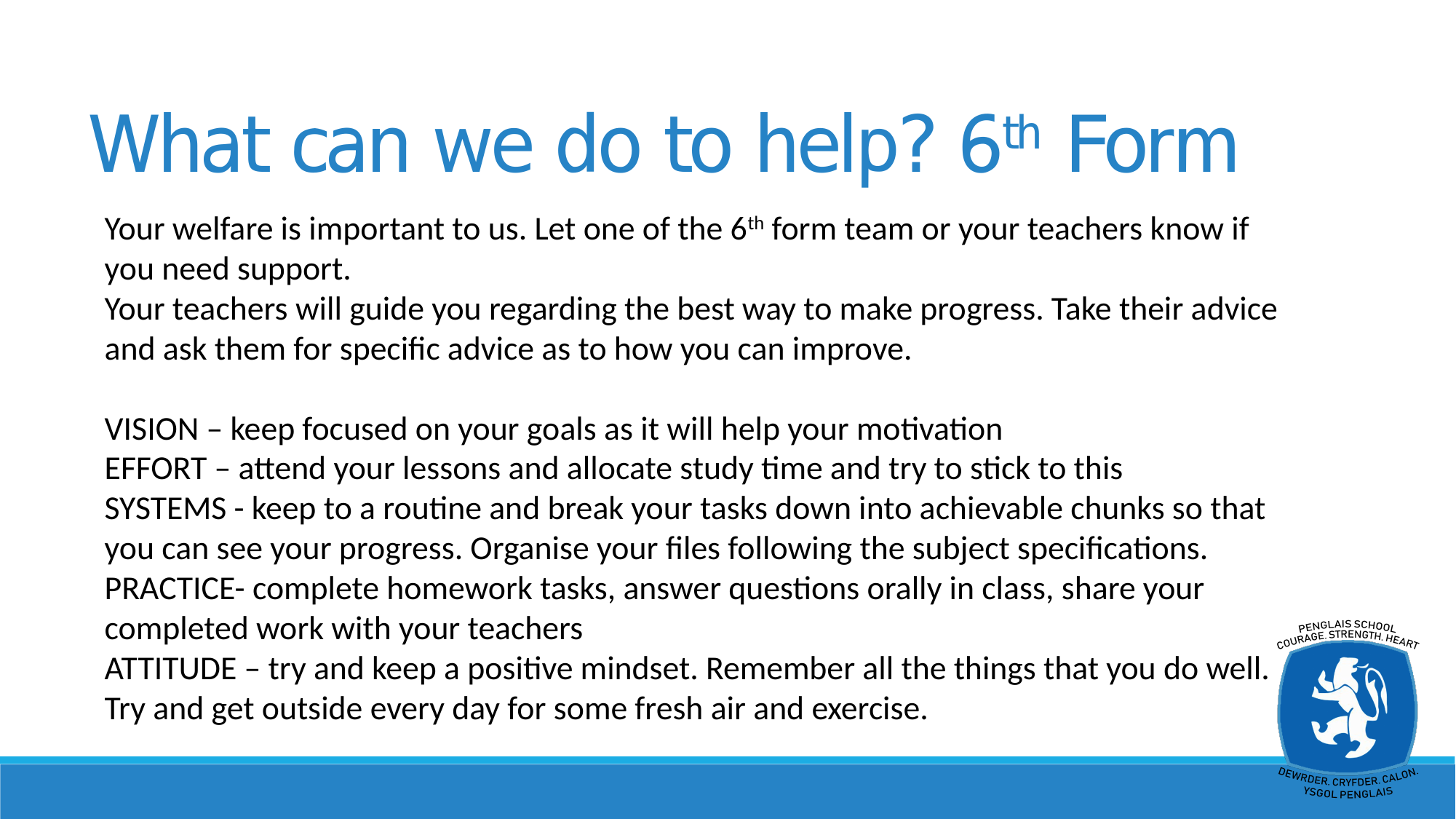

What can we do to help? 6th Form
Your welfare is important to us. Let one of the 6th form team or your teachers know if you need support.
Your teachers will guide you regarding the best way to make progress. Take their advice and ask them for specific advice as to how you can improve.

VISION – keep focused on your goals as it will help your motivation
EFFORT – attend your lessons and allocate study time and try to stick to this
SYSTEMS - keep to a routine and break your tasks down into achievable chunks so that you can see your progress. Organise your files following the subject specifications.
PRACTICE- complete homework tasks, answer questions orally in class, share your completed work with your teachers
ATTITUDE – try and keep a positive mindset. Remember all the things that you do well. Try and get outside every day for some fresh air and exercise.